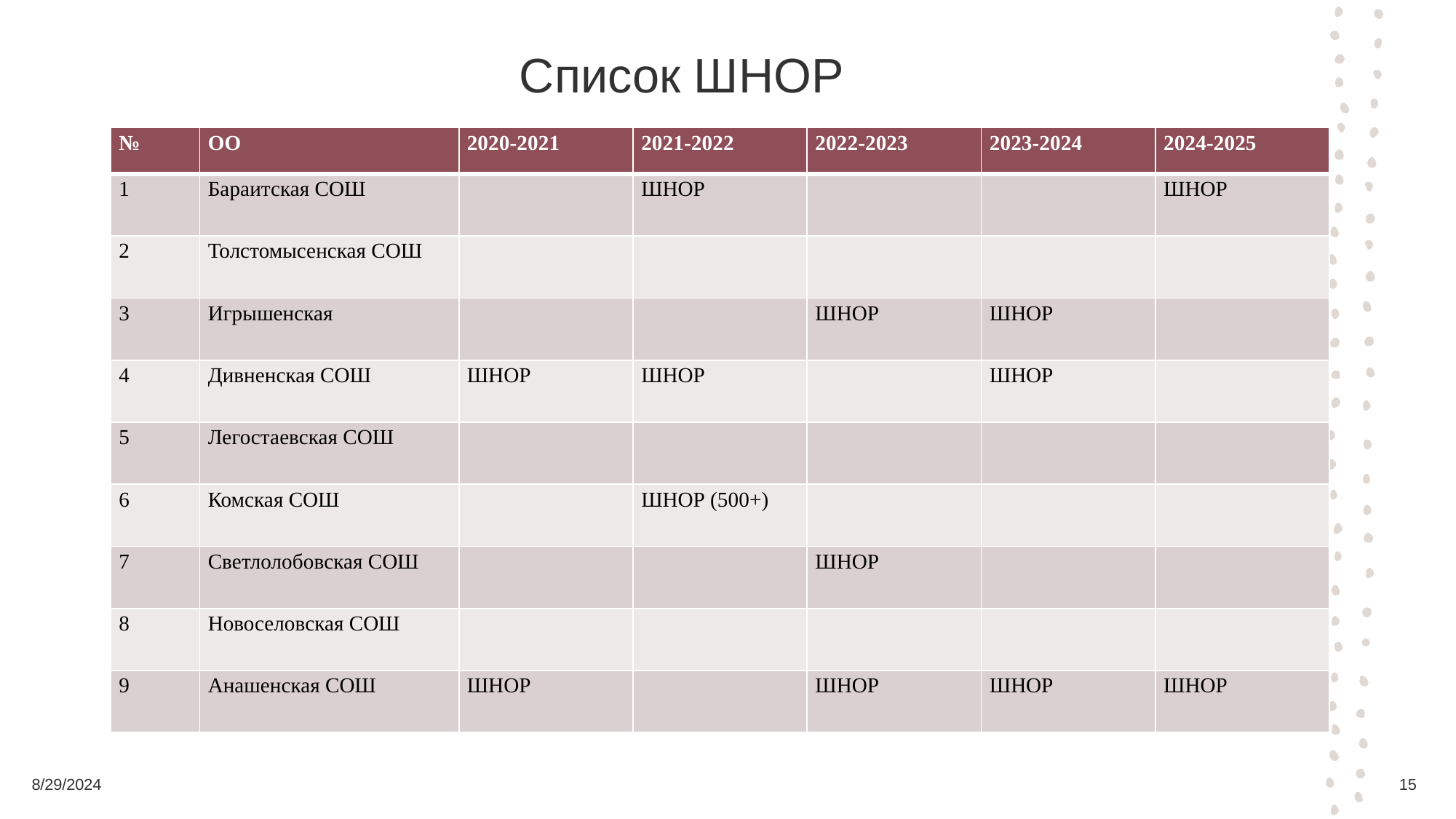

# Список ШНОР
| № | ОО | 2020-2021 | 2021-2022 | 2022-2023 | 2023-2024 | 2024-2025 |
| --- | --- | --- | --- | --- | --- | --- |
| 1 | Бараитская СОШ |  | ШНОР |  |  | ШНОР |
| 2 | Толстомысенская СОШ |  |  |  |  |  |
| 3 | Игрышенская |  |  | ШНОР | ШНОР |  |
| 4 | Дивненская СОШ | ШНОР | ШНОР |  | ШНОР |  |
| 5 | Легостаевская СОШ |  |  |  |  |  |
| 6 | Комская СОШ |  | ШНОР (500+) |  |  |  |
| 7 | Светлолобовская СОШ |  |  | ШНОР |  |  |
| 8 | Новоселовская СОШ |  |  |  |  |  |
| 9 | Анашенская СОШ | ШНОР |  | ШНОР | ШНОР | ШНОР |

8/29/2024
15